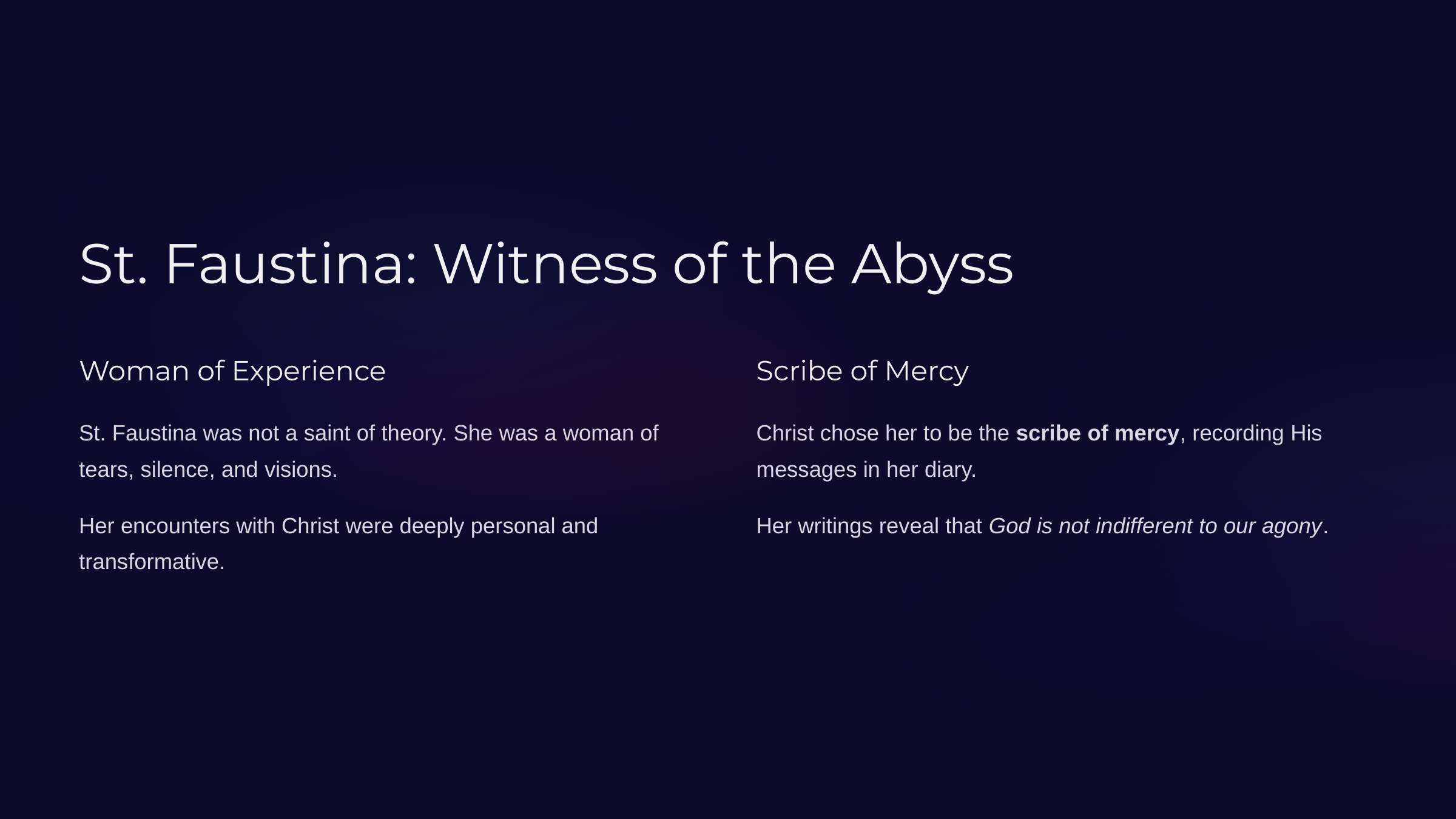

St. Faustina: Witness of the Abyss
Woman of Experience
Scribe of Mercy
St. Faustina was not a saint of theory. She was a woman of tears, silence, and visions.
Christ chose her to be the scribe of mercy, recording His messages in her diary.
Her encounters with Christ were deeply personal and transformative.
Her writings reveal that God is not indifferent to our agony.